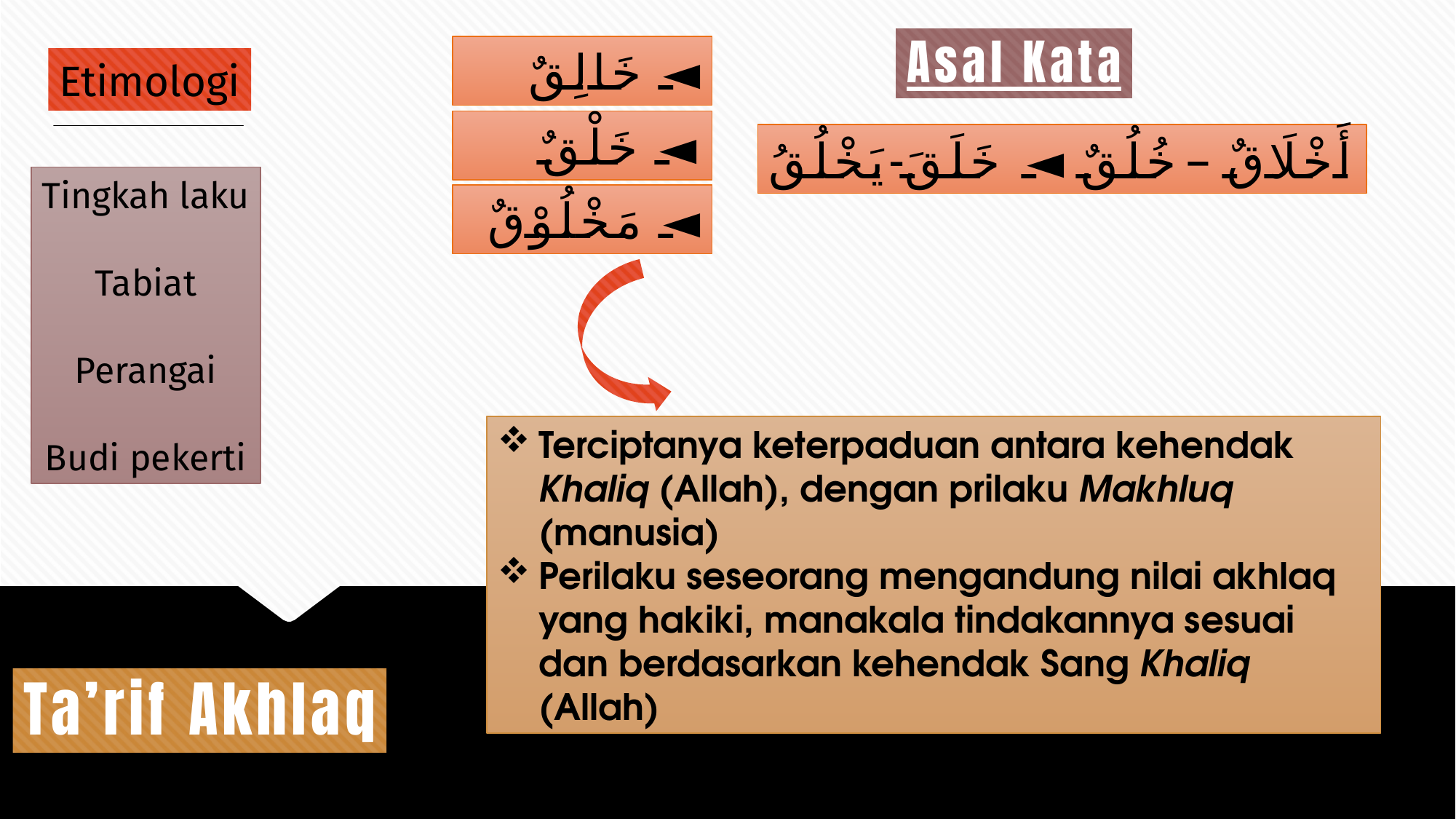

Asal Kata
◄ خَالِقٌ
Etimologi
◄ خَلْقٌ
أَخْلَاقٌ –خُلُقٌ ◄ خَلَقَ-يَخْلُقُ
Tingkah laku

Tabiat

Perangai

Budi pekerti
◄ مَخْلُوْقٌ

Terciptanya keterpaduan antara kehendak Khaliq (Allah), dengan prilaku Makhluq (manusia)
Perilaku seseorang mengandung nilai akhlaq yang hakiki, manakala tindakannya sesuai dan berdasarkan kehendak Sang Khaliq (Allah)
Ta’rif Akhlaq